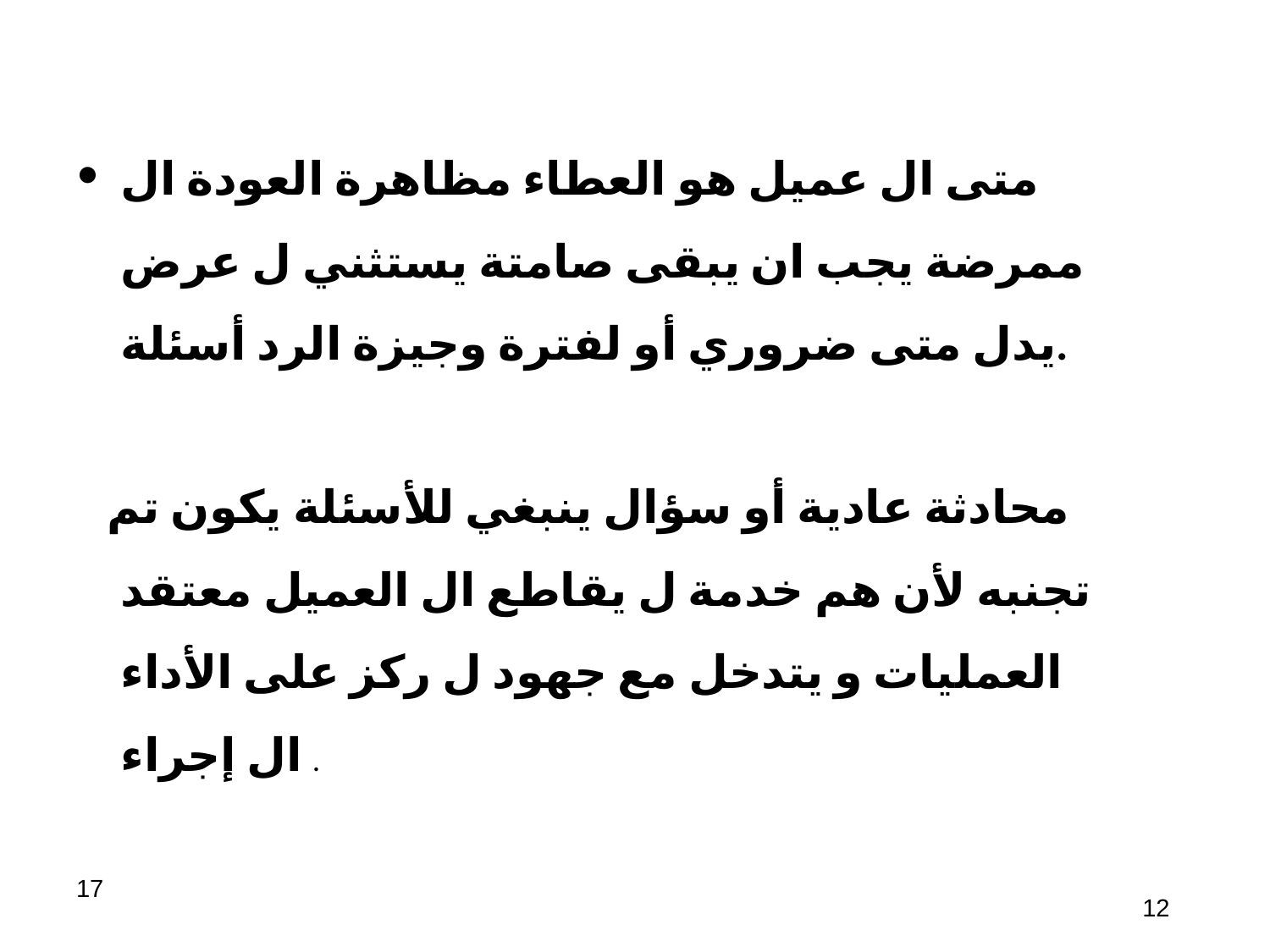

متى ال عميل هو العطاء مظاهرة العودة ال ممرضة يجب ان يبقى صامتة يستثني ل عرض يدل متى ضروري أو لفترة وجيزة الرد أسئلة.

محادثة عادية أو سؤال ينبغي للأسئلة يكون تم تجنبه لأن هم خدمة ل يقاطع ال العميل معتقد العمليات و يتدخل مع جهود ل ركز على الأداء ال إجراء .
17
12